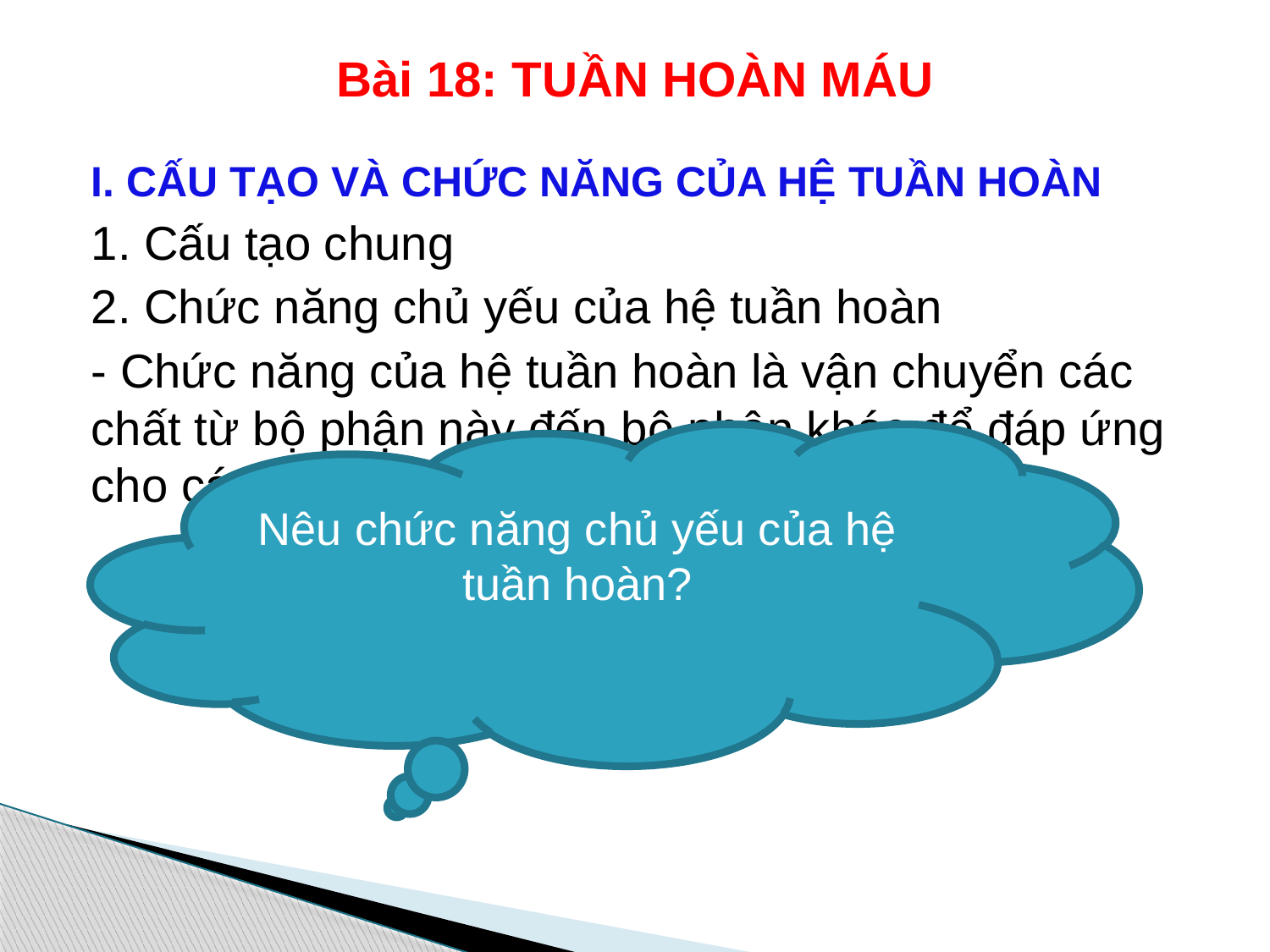

# Bài 18: TUẦN HOÀN MÁU
I. CẤU TẠO VÀ CHỨC NĂNG CỦA HỆ TUẦN HOÀN
1. Cấu tạo chung
2. Chức năng chủ yếu của hệ tuần hoàn
- Chức năng của hệ tuần hoàn là vận chuyển các chất từ bộ phận này đến bộ phận khác để đáp ứng cho các hoạt động sống của cơ thể.

Nêu chức năng chủ yếu của hệ tuần hoàn?